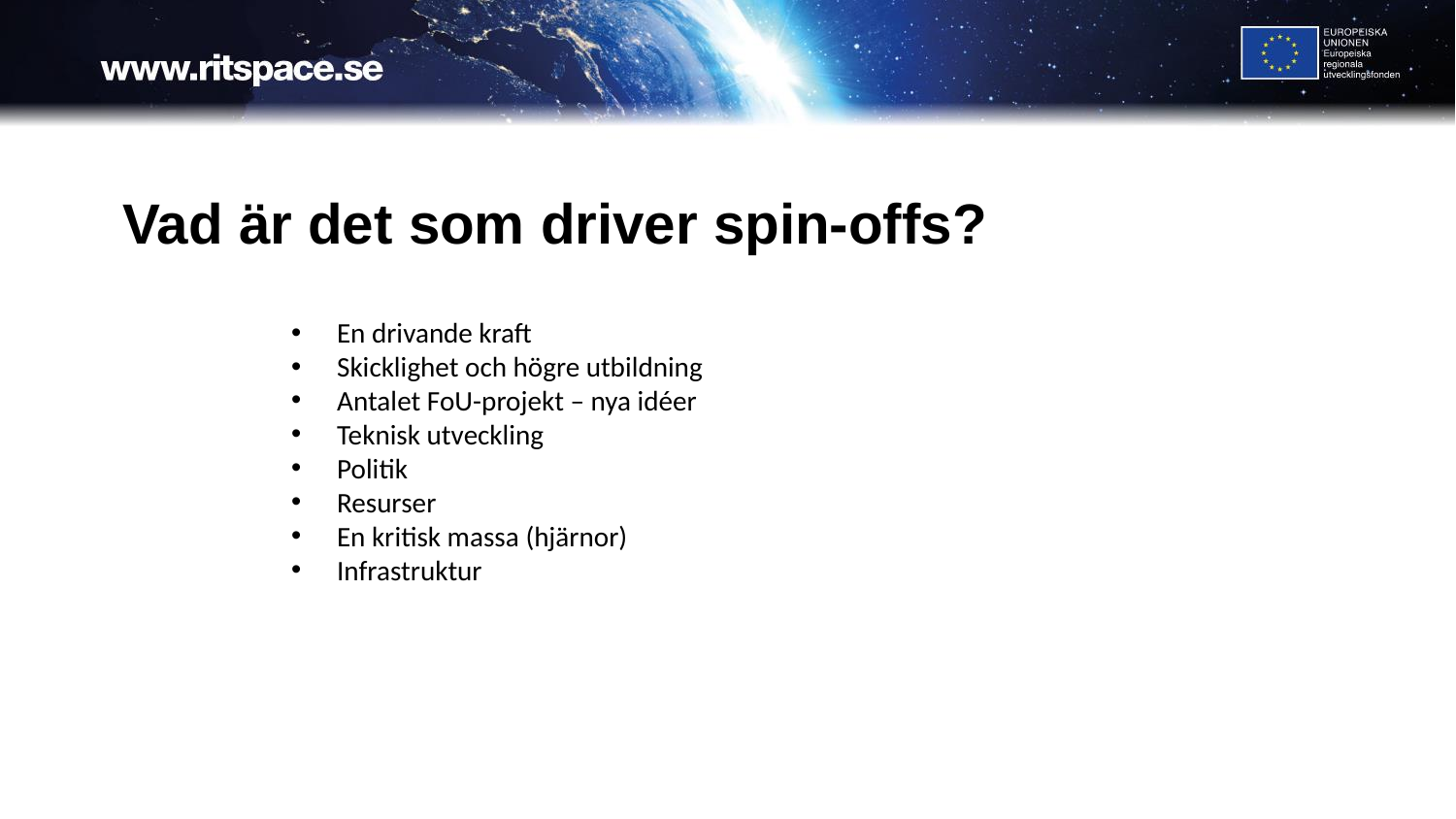

# Vad är det som driver spin-offs?
En drivande kraft
Skicklighet och högre utbildning
Antalet FoU-projekt – nya idéer
Teknisk utveckling
Politik
Resurser
En kritisk massa (hjärnor)
Infrastruktur